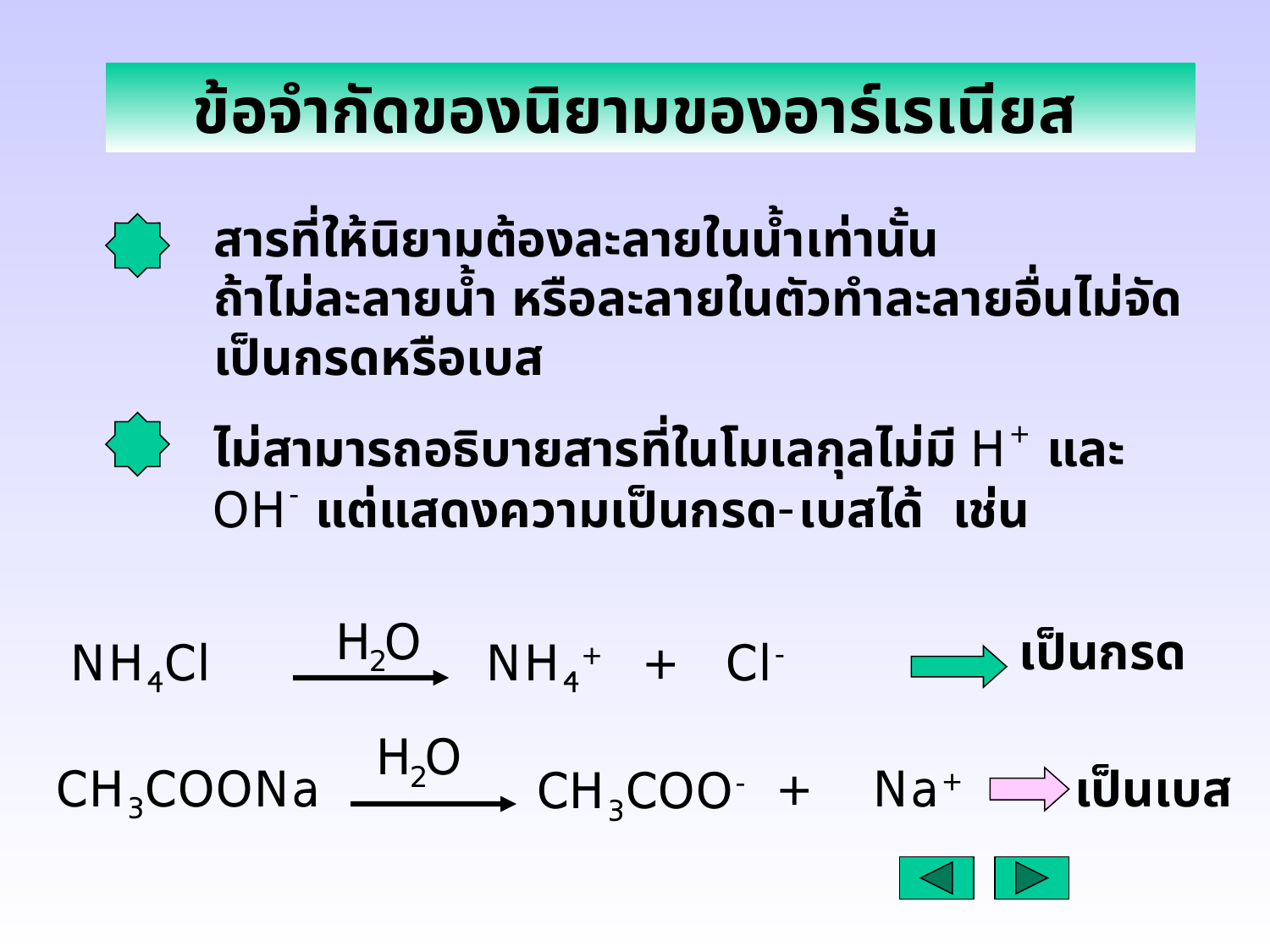

ข้อจำกัดของนิยามของอาร์เรเนียส
สารที่ให้นิยามต้องละลายในน้ำเท่านั้น
ถ้าไม่ละลายน้ำ หรือละลายในตัวทำละลายอื่นไม่จัดเป็นกรดหรือเบส

ไม่สามารถอธิบายสารที่ในโมเลกุลไม่มี H+ และ OH- แต่แสดงความเป็นกรด-เบสได้  เช่น

  H2O
NH4Cl
NH4+
+   Cl-

เป็นกรด

H2O
CH3COONa
+    Na+
CH3COO-

เป็นเบส